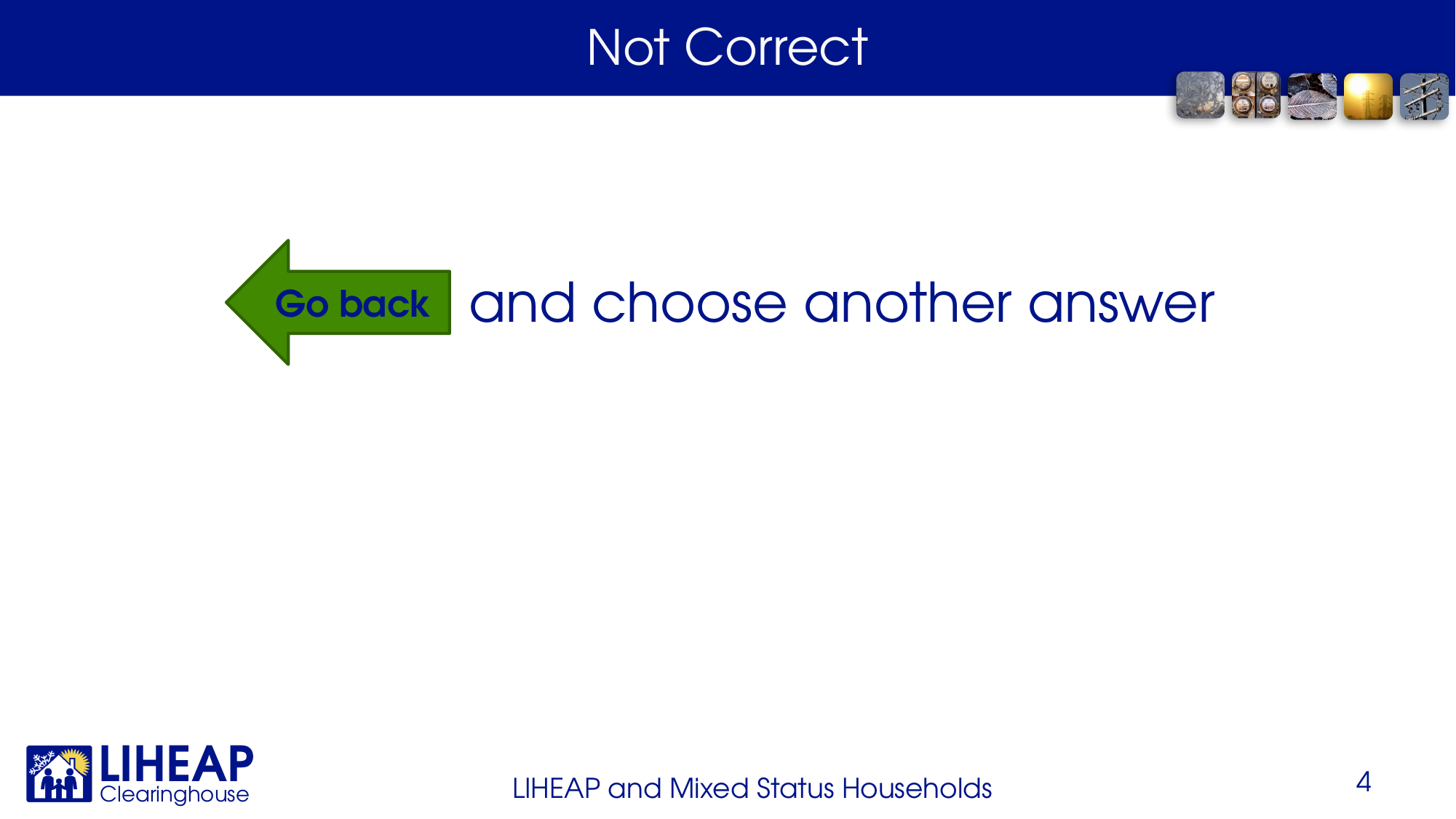

# Not Correct
Go back
and choose another answer
4